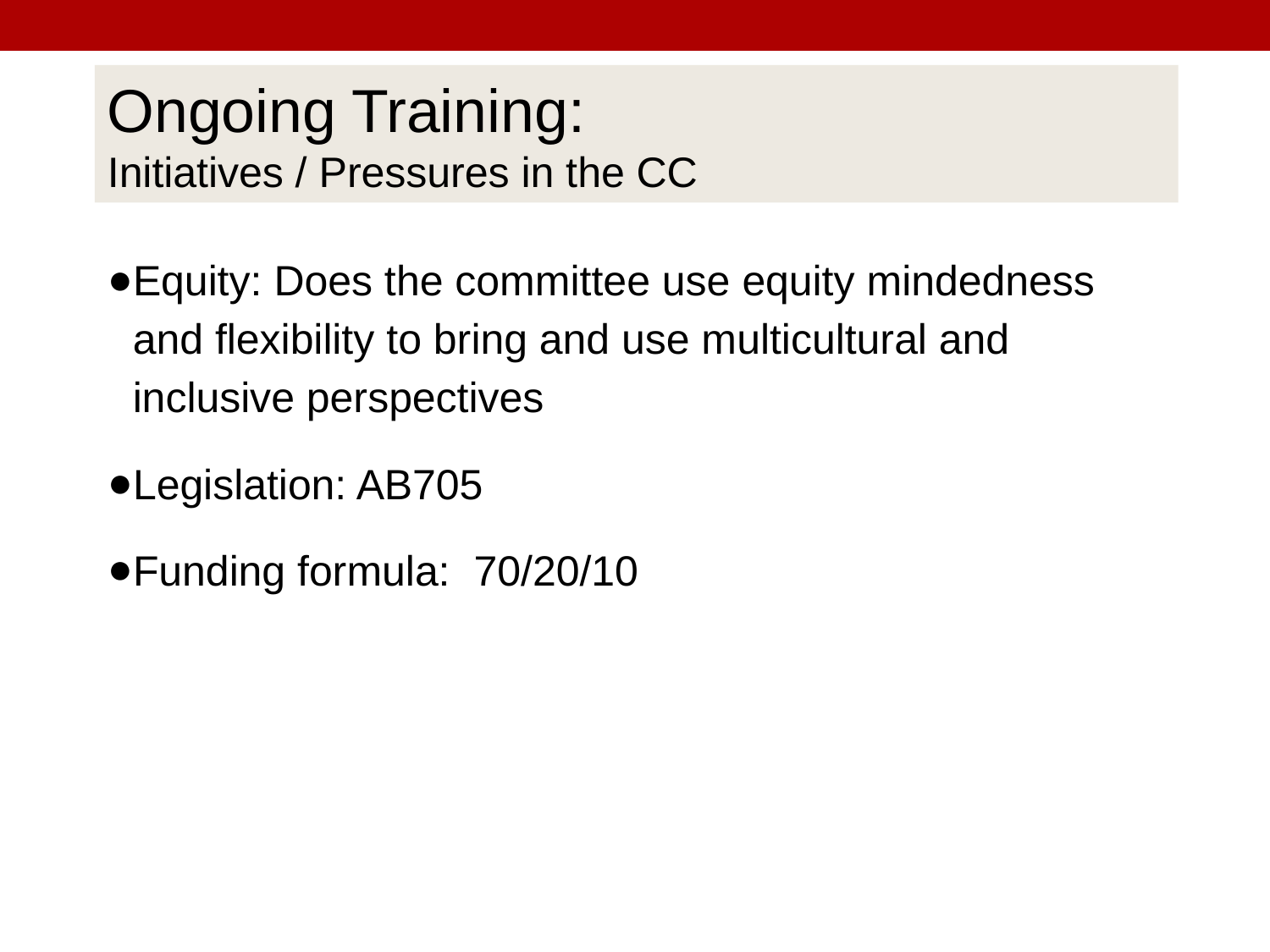

# Ongoing Training:
Initiatives / Pressures in the CC
Equity: Does the committee use equity mindedness and flexibility to bring and use multicultural and inclusive perspectives
Legislation: AB705
Funding formula:  70/20/10